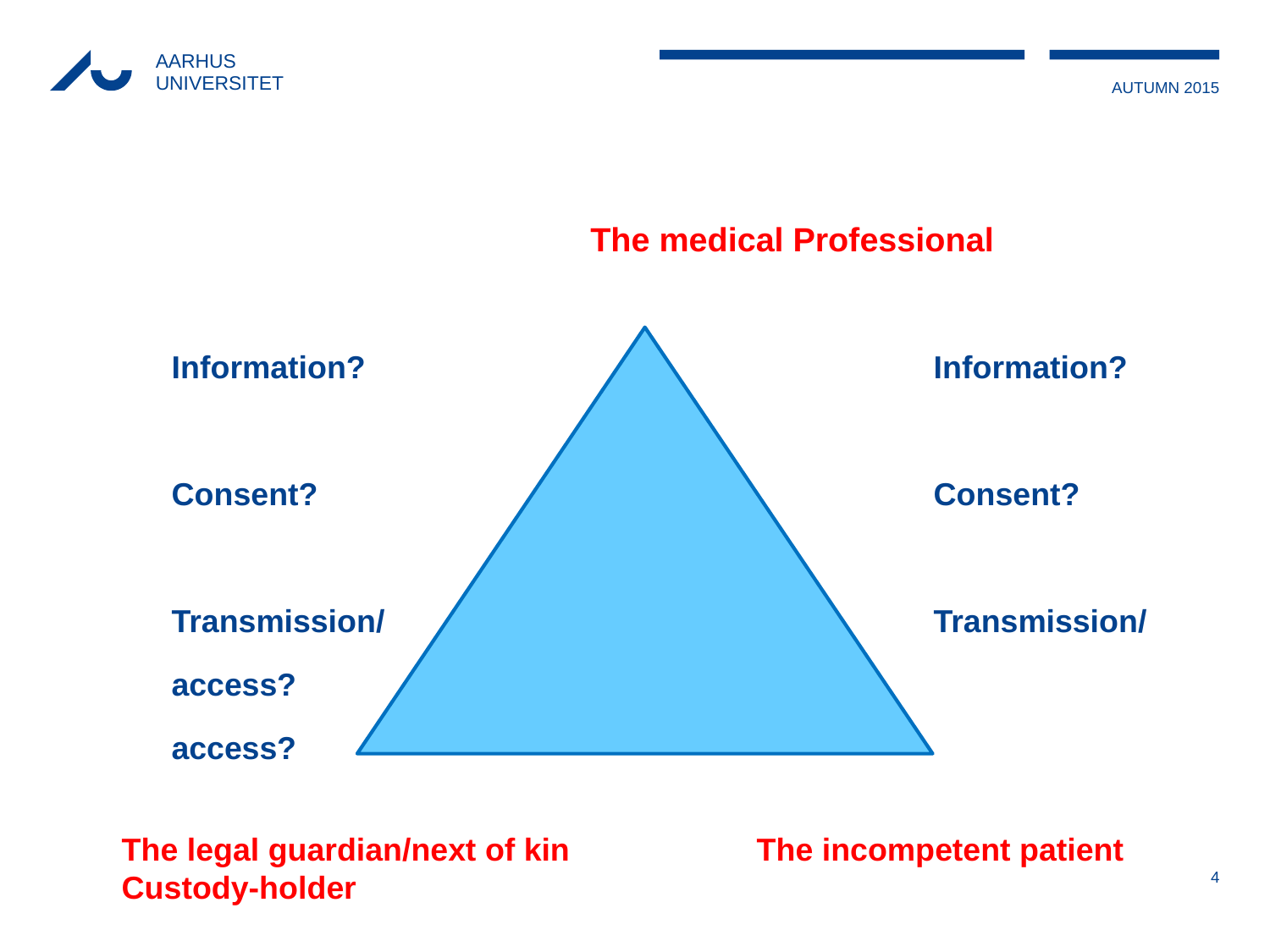

The medical Professional

Information?					Information?

Consent?					Consent?

Transmission/					Transmission/access?
access?

The legal guardian/next of kin		The incompetent patient
Custody-holder

4